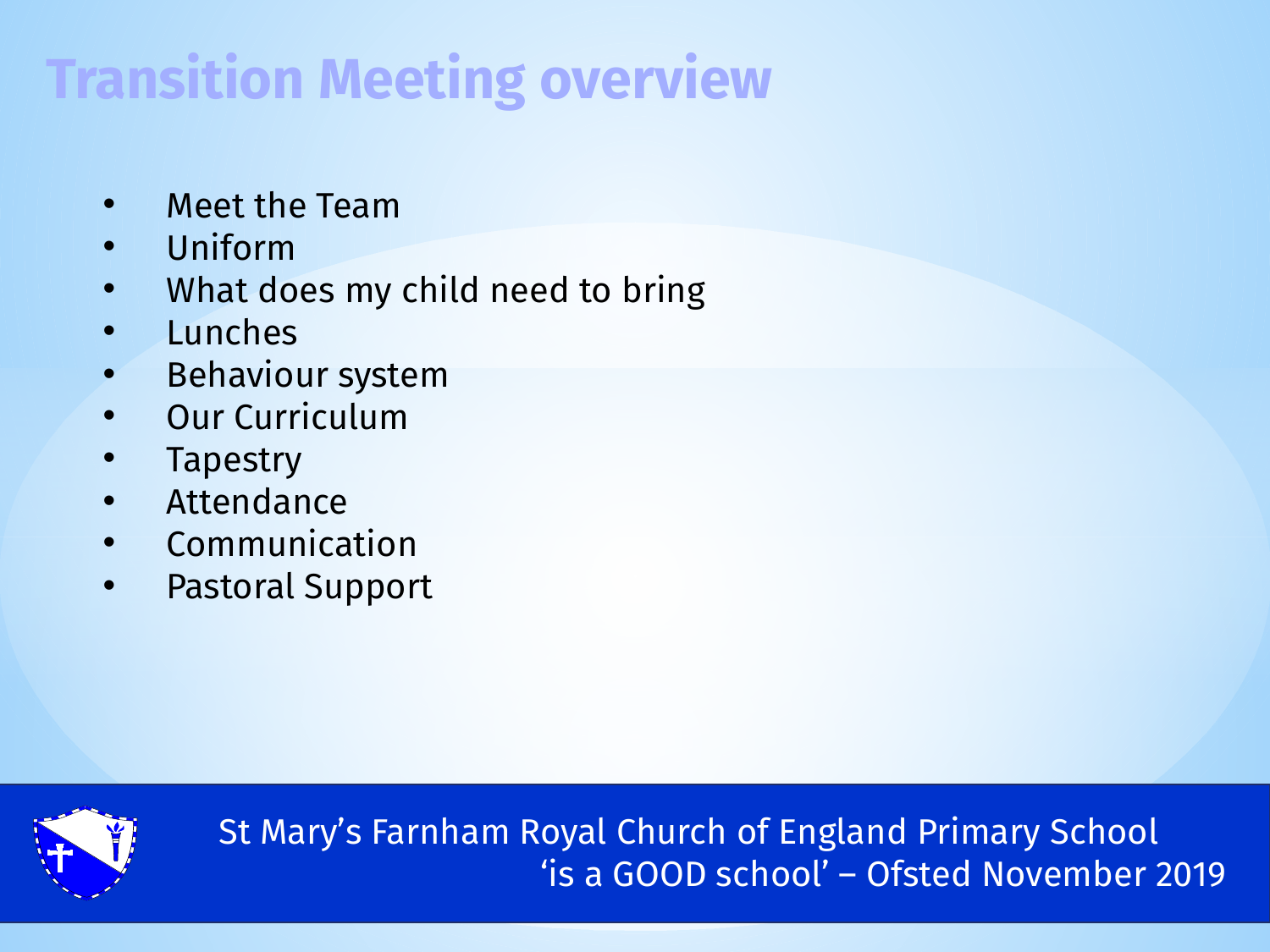

Transition Meeting overview
Meet the Team
Uniform
What does my child need to bring
Lunches
Behaviour system
Our Curriculum
Tapestry
Attendance
Communication
Pastoral Support

St Mary’s Farnham Royal Church of England Primary School
‘is a GOOD school’ – Ofsted November 2019